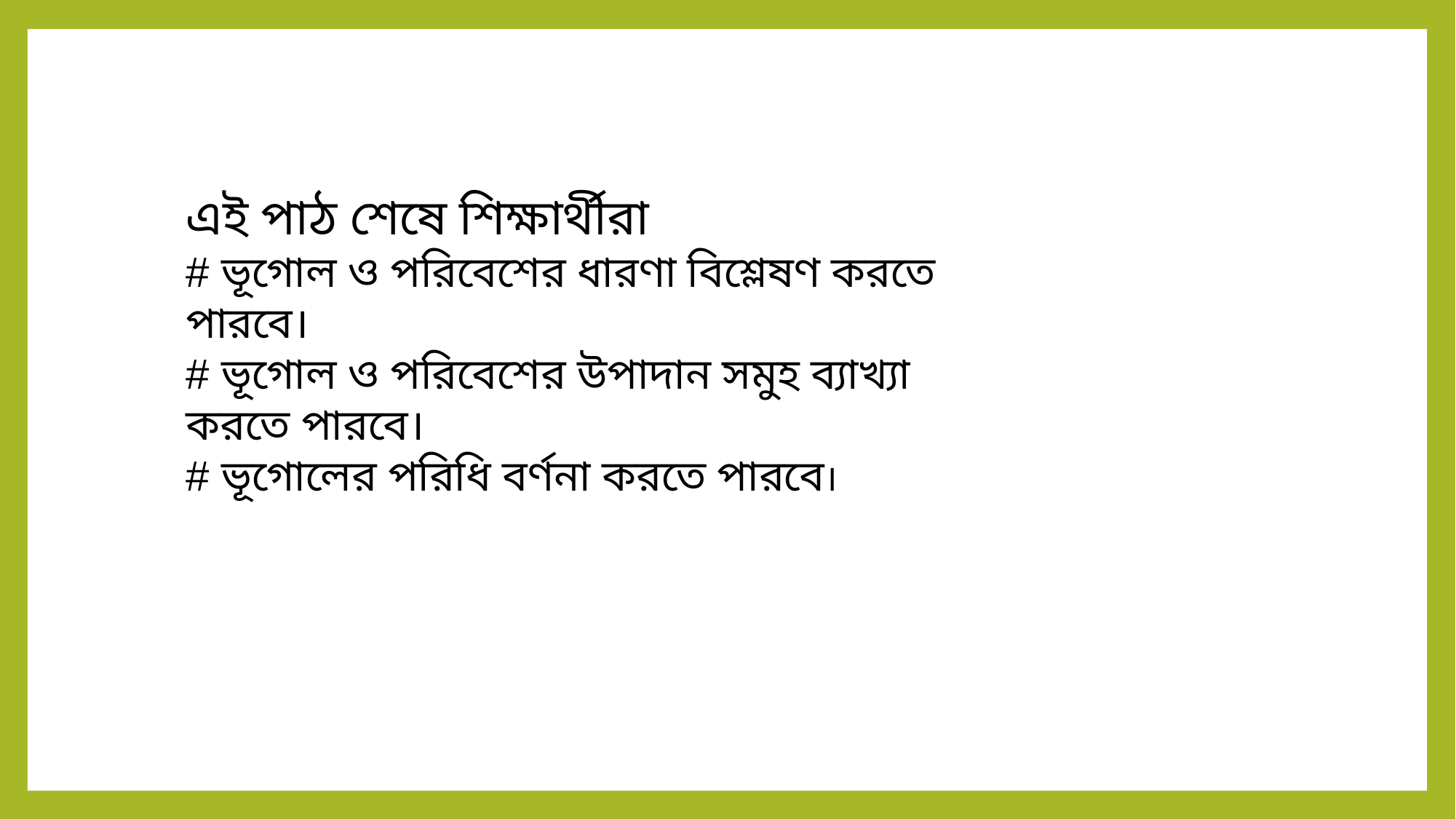

এই পাঠ শেষে শিক্ষার্থীরা
# ভূগোল ও পরিবেশের ধারণা বিশ্লেষণ করতে পারবে।
# ভূগোল ও পরিবেশের উপাদান সমুহ ব্যাখ্যা করতে পারবে।
# ভূগোলের পরিধি বর্ণনা করতে পারবে।